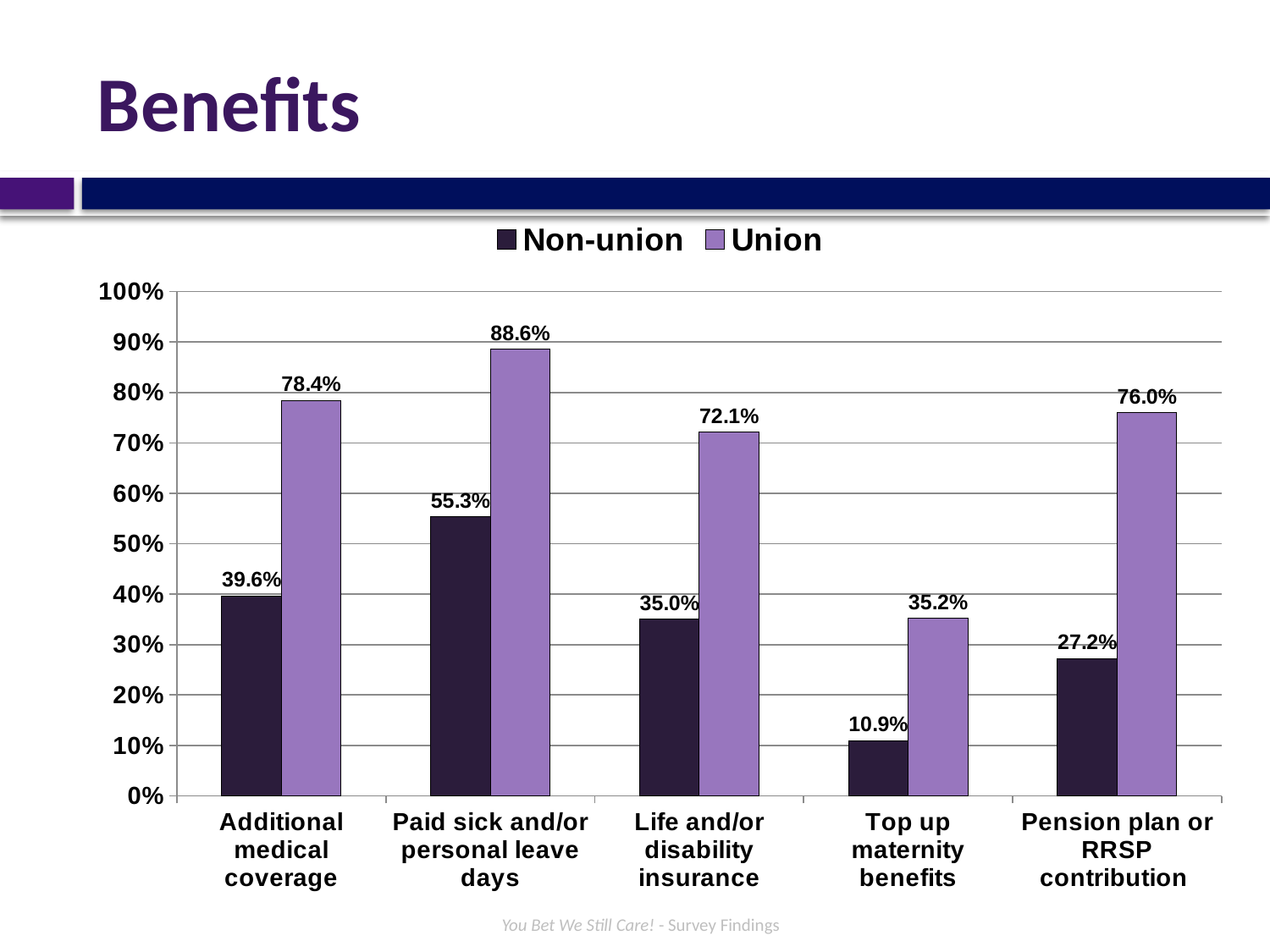

# Benefits

### Chart

| Category | Non-union | Union |
|---|---|---|
| Additional medical coverage | 0.396 | 0.784 |
| Paid sick and/or personal leave days | 0.553 | 0.886 |
| Life and/or disability insurance | 0.35 | 0.721 |
| Top up maternity benefits | 0.109 | 0.352 |
| Pension plan or RRSP contribution  | 0.272 | 0.76 |
You Bet We Still Care! - Survey Findings